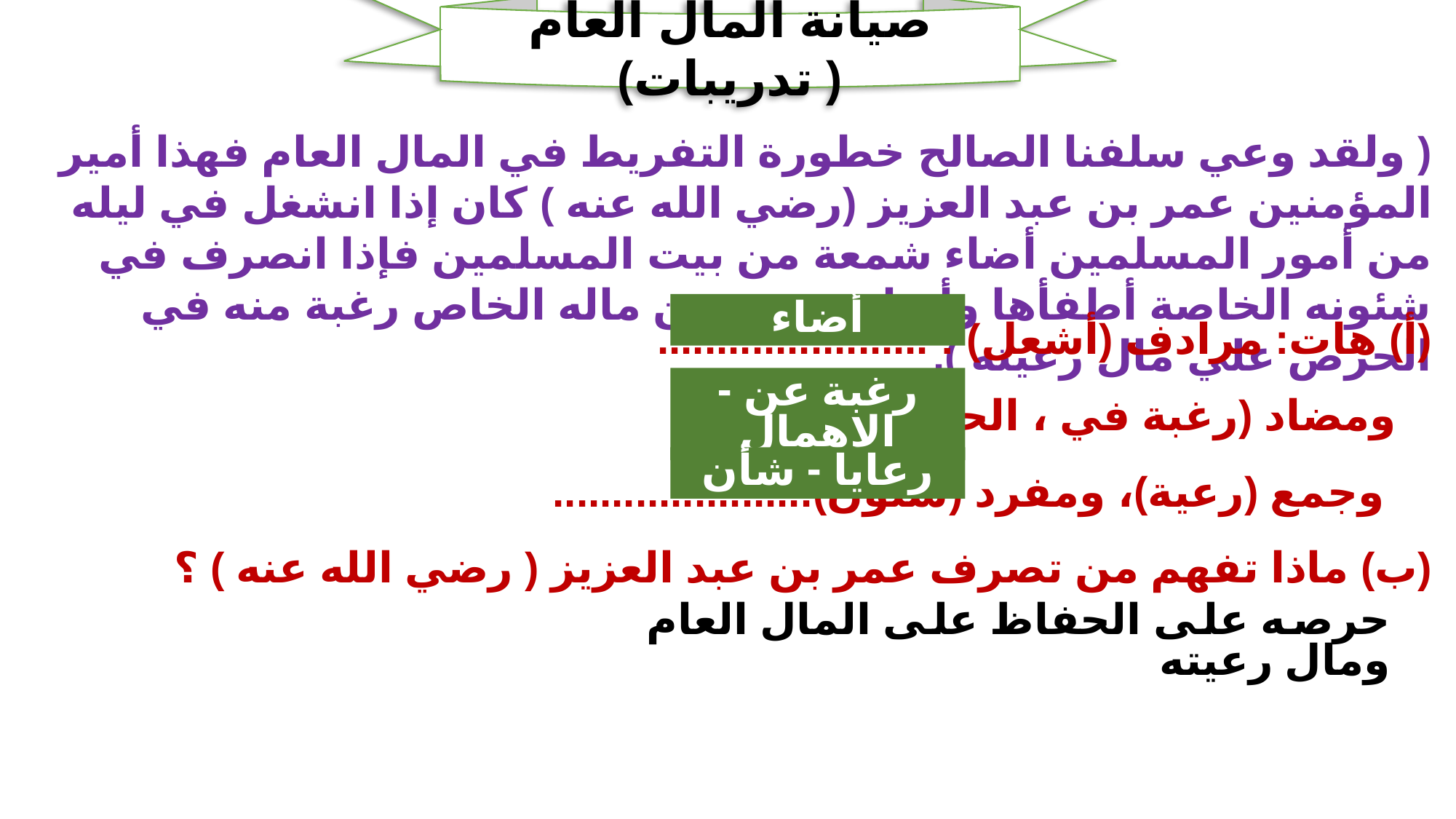

صيانة المال العام ( تدريبات)
( ولقد وعي سلفنا الصالح خطورة التفريط في المال العام فهذا أمير المؤمنين عمر بن عبد العزيز (رضي الله عنه ) كان إذا انشغل في ليله من أمور المسلمين أضاء شمعة من بيت المسلمين فإذا انصرف في شئونه الخاصة أطفأها وأضاء شمعة من ماله الخاص رغبة منه في الحرص علي مال رعيته ).
(أ) هات: مرادف (أشعل) : .......................
   ومضاد (رغبة في ، الحرص)................
    وجمع (رعية)، ومفرد (شئون)......................
(ب) ماذا تفهم من تصرف عمر بن عبد العزيز ( رضي الله عنه ) ؟

أضاء
رغبة عن - الإهمال
رعايا - شأن
حرصه على الحفاظ على المال العام ومال رعيته